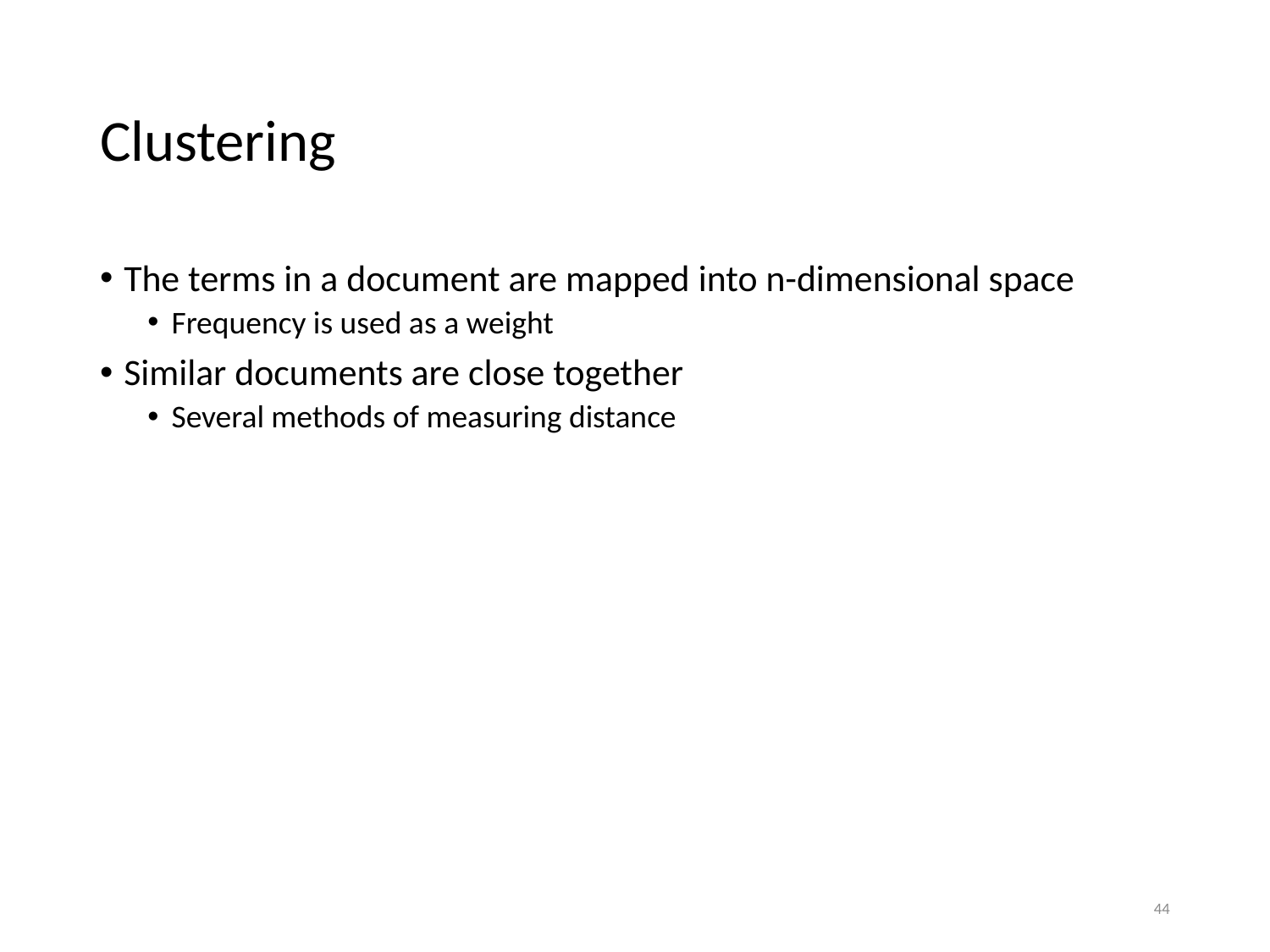

# Clustering
The terms in a document are mapped into n-dimensional space
Frequency is used as a weight
Similar documents are close together
Several methods of measuring distance
44